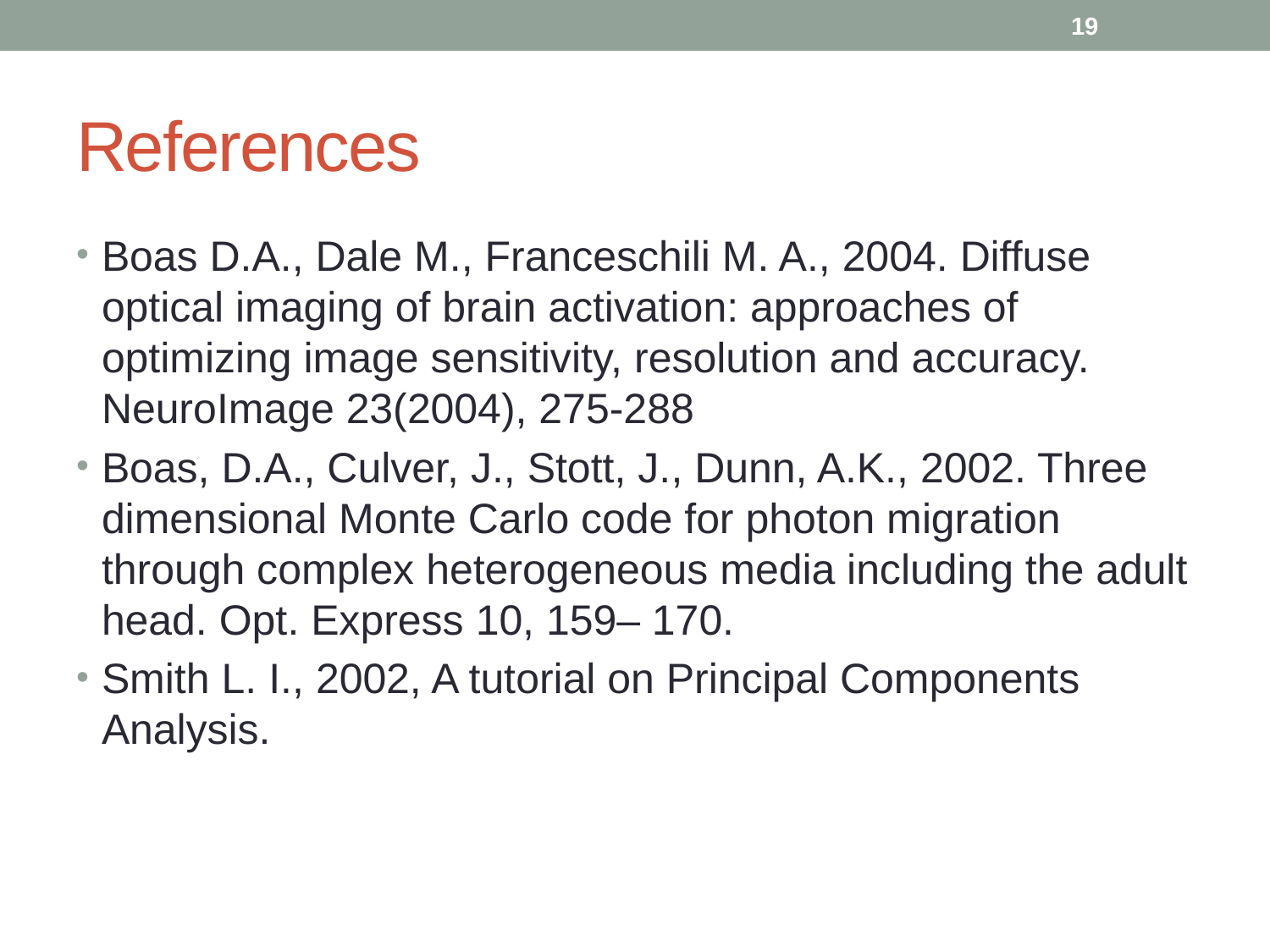

19
# References
Boas D.A., Dale M., Franceschili M. A., 2004. Diffuse optical imaging of brain activation: approaches of optimizing image sensitivity, resolution and accuracy. NeuroImage 23(2004), 275-288
Boas, D.A., Culver, J., Stott, J., Dunn, A.K., 2002. Three dimensional Monte Carlo code for photon migration through complex heterogeneous media including the adult head. Opt. Express 10, 159– 170.
Smith L. I., 2002, A tutorial on Principal Components Analysis.